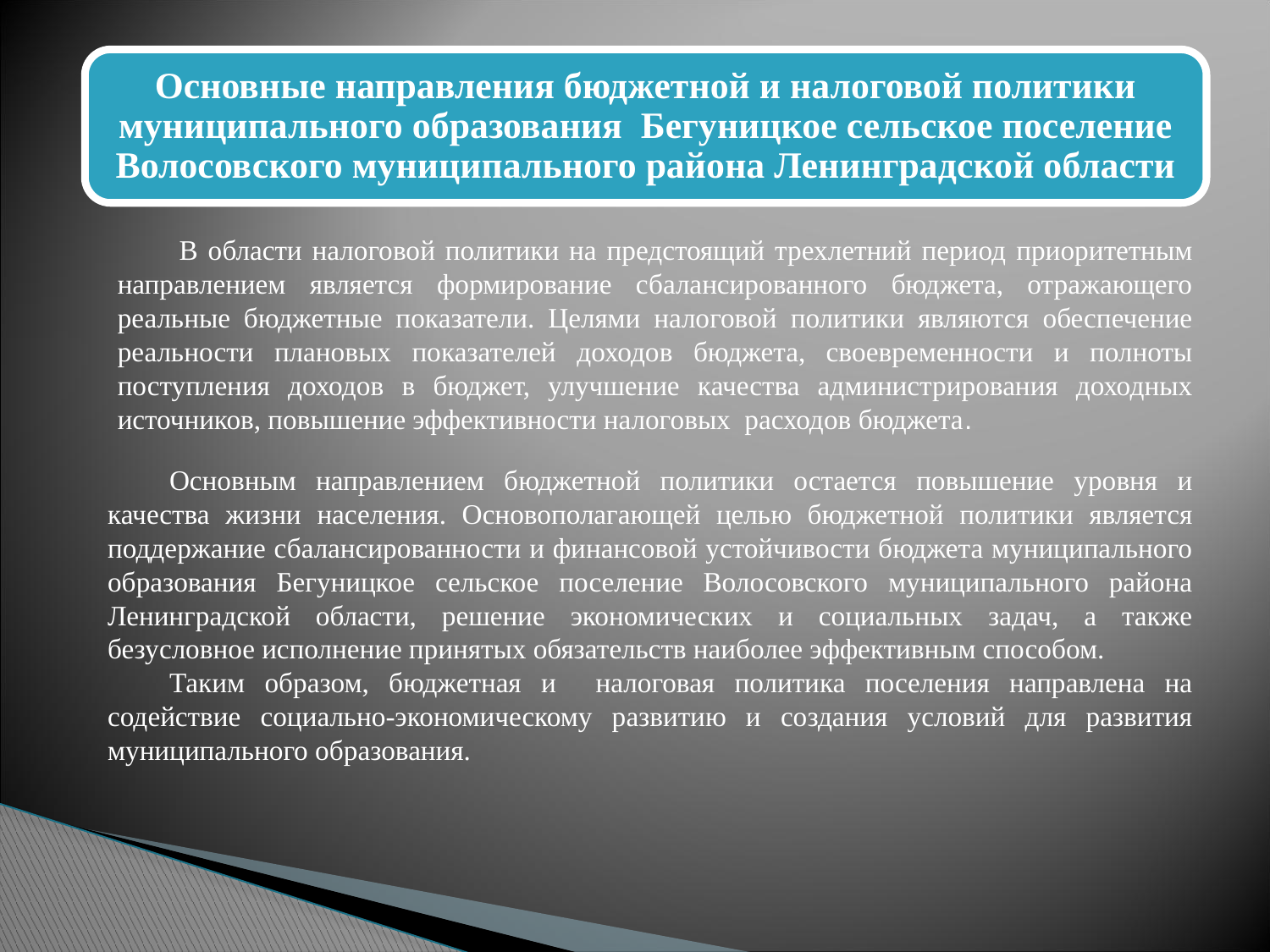

Основные направления бюджетной и налоговой политики муниципального образования  Бегуницкое сельское поселение Волосовского муниципального района Ленинградской области
	В области налоговой политики на предстоящий трехлетний период приоритетным направлением является формирование сбалансированного бюджета, отражающего реальные бюджетные показатели. Целями налоговой политики являются обеспечение реальности плановых показателей доходов бюджета, своевременности и полноты поступления доходов в бюджет, улучшение качества администрирования доходных источников, повышение эффективности налоговых  расходов бюджета.
	Основным направлением бюджетной политики остается повышение уровня и качества жизни населения. Основополагающей целью бюджетной политики является поддержание сбалансированности и финансовой устойчивости бюджета муниципального образования Бегуницкое сельское поселение Волосовского муниципального района Ленинградской области, решение экономических и социальных задач, а также безусловное исполнение принятых обязательств наиболее эффективным способом.
	Таким образом, бюджетная и  налоговая политика поселения направлена на содействие социально-экономическому развитию и создания условий для развития муниципального образования.